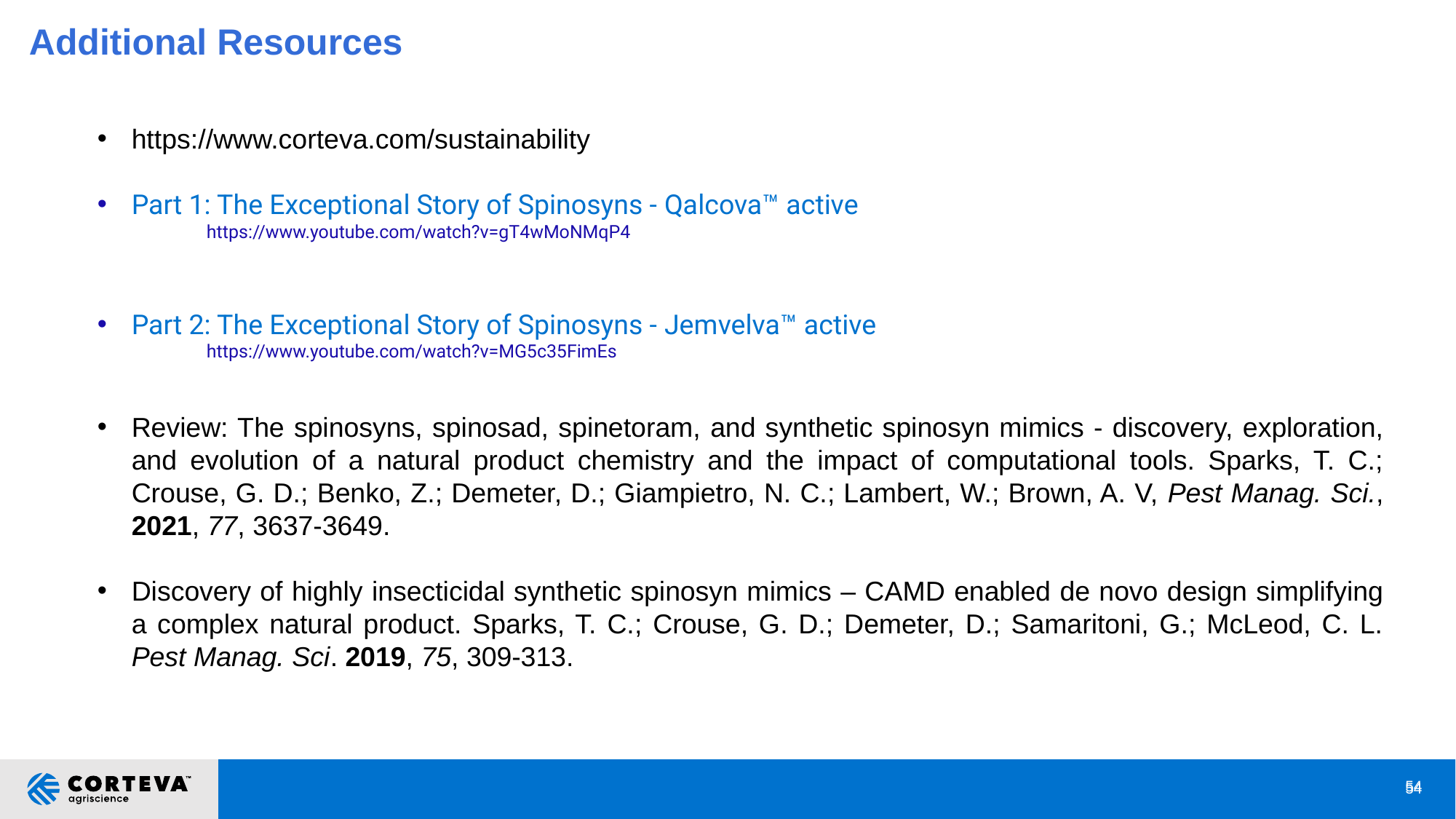

Additional Resources
https://www.corteva.com/sustainability

Part 1: The Exceptional Story of Spinosyns - Qalcova™ active
	https://www.youtube.com/watch?v=gT4wMoNMqP4

Part 2: The Exceptional Story of Spinosyns - Jemvelva™ active
	https://www.youtube.com/watch?v=MG5c35FimEs

Review: The spinosyns, spinosad, spinetoram, and synthetic spinosyn mimics - discovery, exploration, and evolution of a natural product chemistry and the impact of computational tools. Sparks, T. C.; Crouse, G. D.; Benko, Z.; Demeter, D.; Giampietro, N. C.; Lambert, W.; Brown, A. V, Pest Manag. Sci., 2021, 77, 3637-3649.

Discovery of highly insecticidal synthetic spinosyn mimics – CAMD enabled de novo design simplifying a complex natural product. Sparks, T. C.; Crouse, G. D.; Demeter, D.; Samaritoni, G.; McLeod, C. L. Pest Manag. Sci. 2019, 75, 309-313.

54